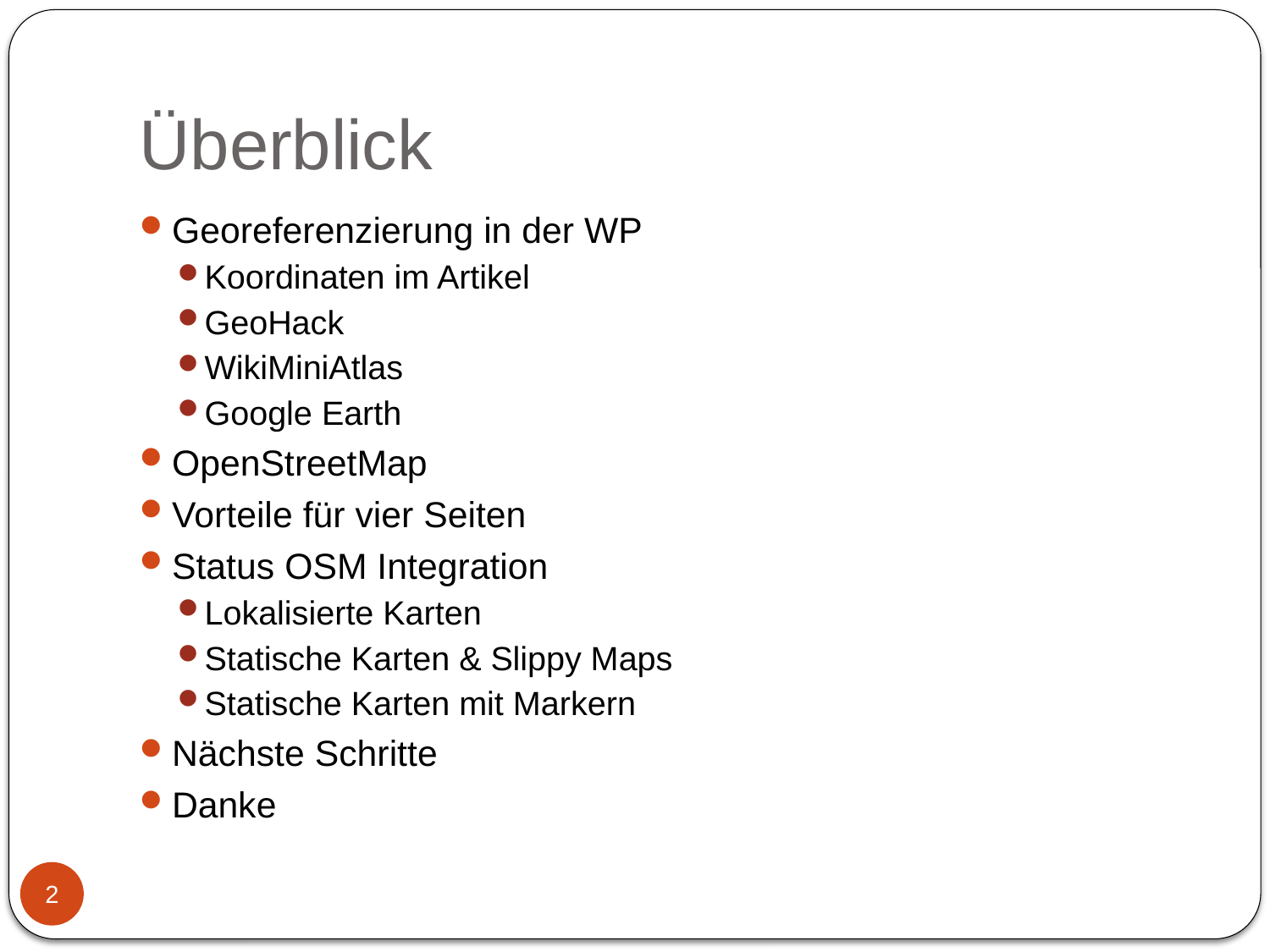

# Überblick
Georeferenzierung in der WP
Koordinaten im Artikel
GeoHack
WikiMiniAtlas
Google Earth
OpenStreetMap
Vorteile für vier Seiten
Status OSM Integration
Lokalisierte Karten
Statische Karten & Slippy Maps
Statische Karten mit Markern
Nächste Schritte
Danke

2